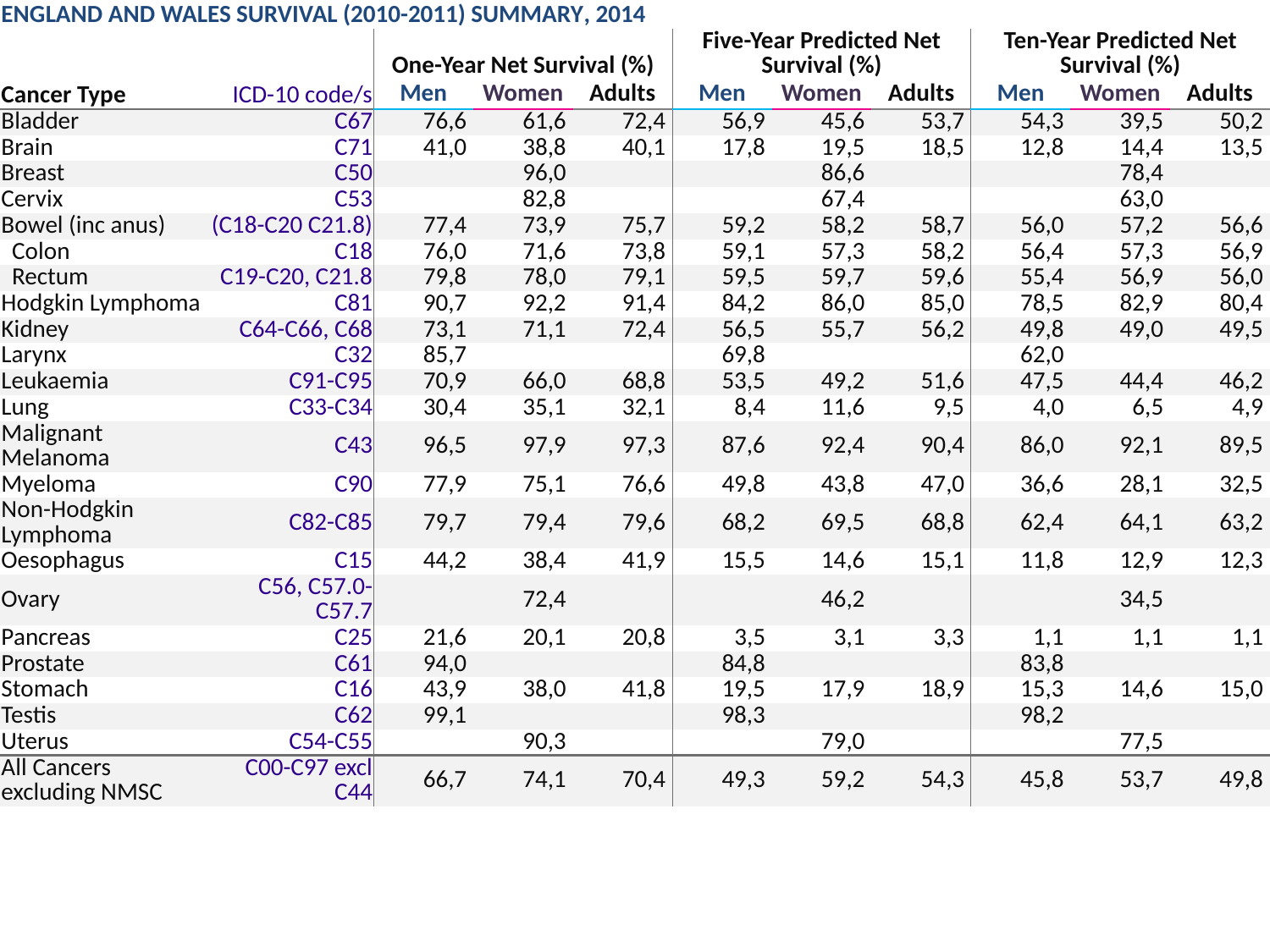

| ENGLAND AND WALES SURVIVAL (2010-2011) SUMMARY, 2014 |  |  |  |  |  |  |  |  |  |  |  |
| --- | --- | --- | --- | --- | --- | --- | --- | --- | --- | --- | --- |
|  |  |  | One-Year Net Survival (%) |  |  | Five-Year Predicted Net Survival (%) |  |  | Ten-Year Predicted Net Survival (%) |  |  |
| Cancer Type |  | ICD-10 code/s | Men | Women | Adults | Men | Women | Adults | Men | Women | Adults |
| Bladder |  | C67 | 76,6 | 61,6 | 72,4 | 56,9 | 45,6 | 53,7 | 54,3 | 39,5 | 50,2 |
| Brain |  | C71 | 41,0 | 38,8 | 40,1 | 17,8 | 19,5 | 18,5 | 12,8 | 14,4 | 13,5 |
| Breast |  | C50 |  | 96,0 |  |  | 86,6 |  |  | 78,4 |  |
| Cervix |  | C53 |  | 82,8 |  |  | 67,4 |  |  | 63,0 |  |
| Bowel (inc anus) |  | (C18-C20 C21.8) | 77,4 | 73,9 | 75,7 | 59,2 | 58,2 | 58,7 | 56,0 | 57,2 | 56,6 |
|  | Colon | C18 | 76,0 | 71,6 | 73,8 | 59,1 | 57,3 | 58,2 | 56,4 | 57,3 | 56,9 |
|  | Rectum | C19-C20, C21.8 | 79,8 | 78,0 | 79,1 | 59,5 | 59,7 | 59,6 | 55,4 | 56,9 | 56,0 |
| Hodgkin Lymphoma |  | C81 | 90,7 | 92,2 | 91,4 | 84,2 | 86,0 | 85,0 | 78,5 | 82,9 | 80,4 |
| Kidney |  | C64-C66, C68 | 73,1 | 71,1 | 72,4 | 56,5 | 55,7 | 56,2 | 49,8 | 49,0 | 49,5 |
| Larynx |  | C32 | 85,7 |  |  | 69,8 |  |  | 62,0 |  |  |
| Leukaemia |  | C91-C95 | 70,9 | 66,0 | 68,8 | 53,5 | 49,2 | 51,6 | 47,5 | 44,4 | 46,2 |
| Lung |  | C33-C34 | 30,4 | 35,1 | 32,1 | 8,4 | 11,6 | 9,5 | 4,0 | 6,5 | 4,9 |
| Malignant Melanoma |  | C43 | 96,5 | 97,9 | 97,3 | 87,6 | 92,4 | 90,4 | 86,0 | 92,1 | 89,5 |
| Myeloma |  | C90 | 77,9 | 75,1 | 76,6 | 49,8 | 43,8 | 47,0 | 36,6 | 28,1 | 32,5 |
| Non-Hodgkin Lymphoma |  | C82-C85 | 79,7 | 79,4 | 79,6 | 68,2 | 69,5 | 68,8 | 62,4 | 64,1 | 63,2 |
| Oesophagus |  | C15 | 44,2 | 38,4 | 41,9 | 15,5 | 14,6 | 15,1 | 11,8 | 12,9 | 12,3 |
| Ovary |  | C56, C57.0-C57.7 |  | 72,4 |  |  | 46,2 |  |  | 34,5 |  |
| Pancreas |  | C25 | 21,6 | 20,1 | 20,8 | 3,5 | 3,1 | 3,3 | 1,1 | 1,1 | 1,1 |
| Prostate |  | C61 | 94,0 |  |  | 84,8 |  |  | 83,8 |  |  |
| Stomach |  | C16 | 43,9 | 38,0 | 41,8 | 19,5 | 17,9 | 18,9 | 15,3 | 14,6 | 15,0 |
| Testis |  | C62 | 99,1 |  |  | 98,3 |  |  | 98,2 |  |  |
| Uterus |  | C54-C55 |  | 90,3 |  |  | 79,0 |  |  | 77,5 |  |
| All Cancers excluding NMSC |  | C00-C97 excl C44 | 66,7 | 74,1 | 70,4 | 49,3 | 59,2 | 54,3 | 45,8 | 53,7 | 49,8 |